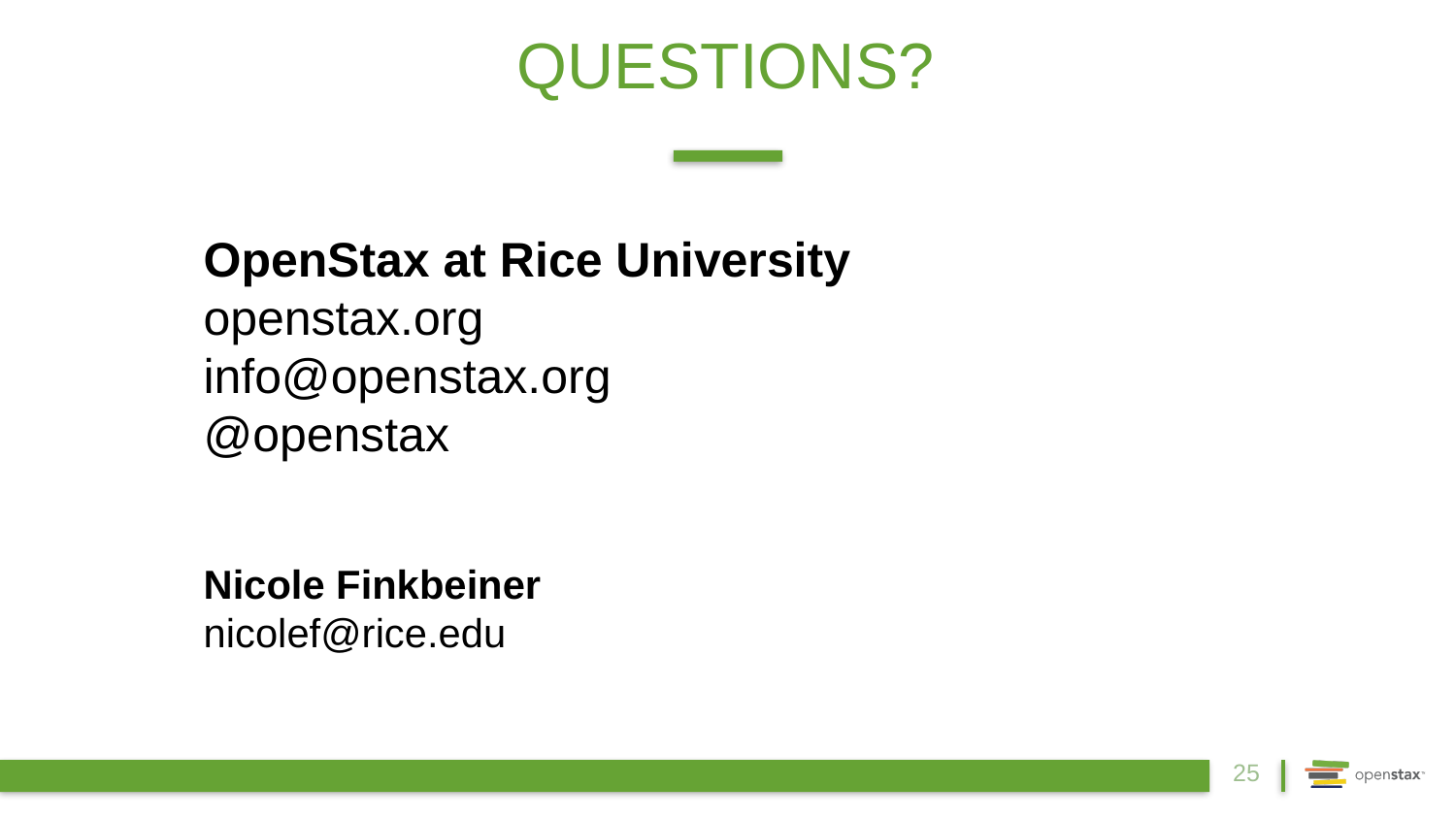

QUESTIONS?
OpenStax at Rice University
openstax.org
info@openstax.org
@openstax

Nicole Finkbeiner
nicolef@rice.edu
25